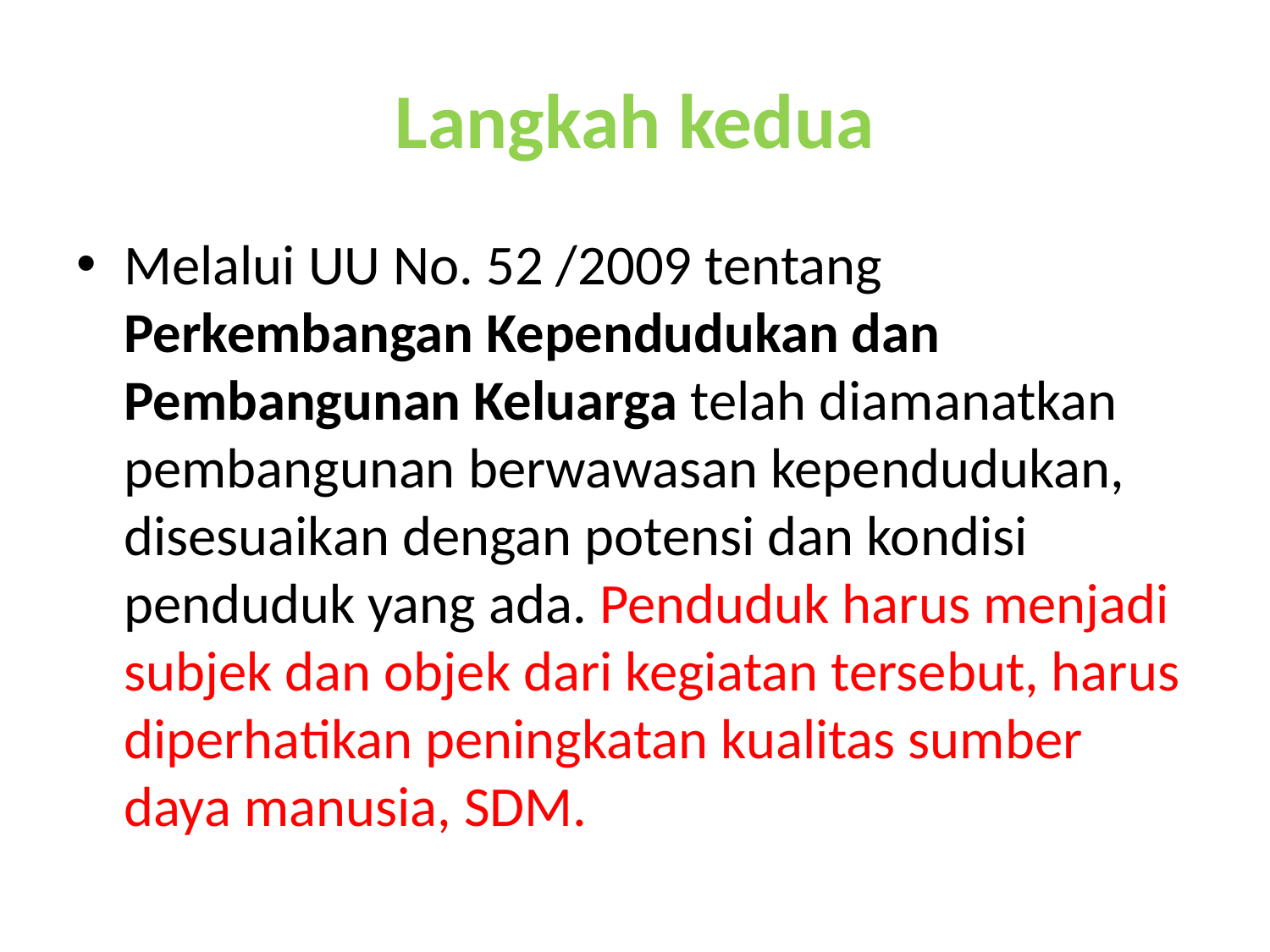

# Langkah kedua
Melalui UU No. 52 /2009 tentang Perkembangan Kependudukan dan Pembangunan Keluarga telah diamanatkan pembangunan berwawasan kependudukan, disesuaikan dengan potensi dan kondisi penduduk yang ada. Penduduk harus menjadi subjek dan objek dari kegiatan tersebut, harus diperhatikan peningkatan kualitas sumber daya manusia, SDM.